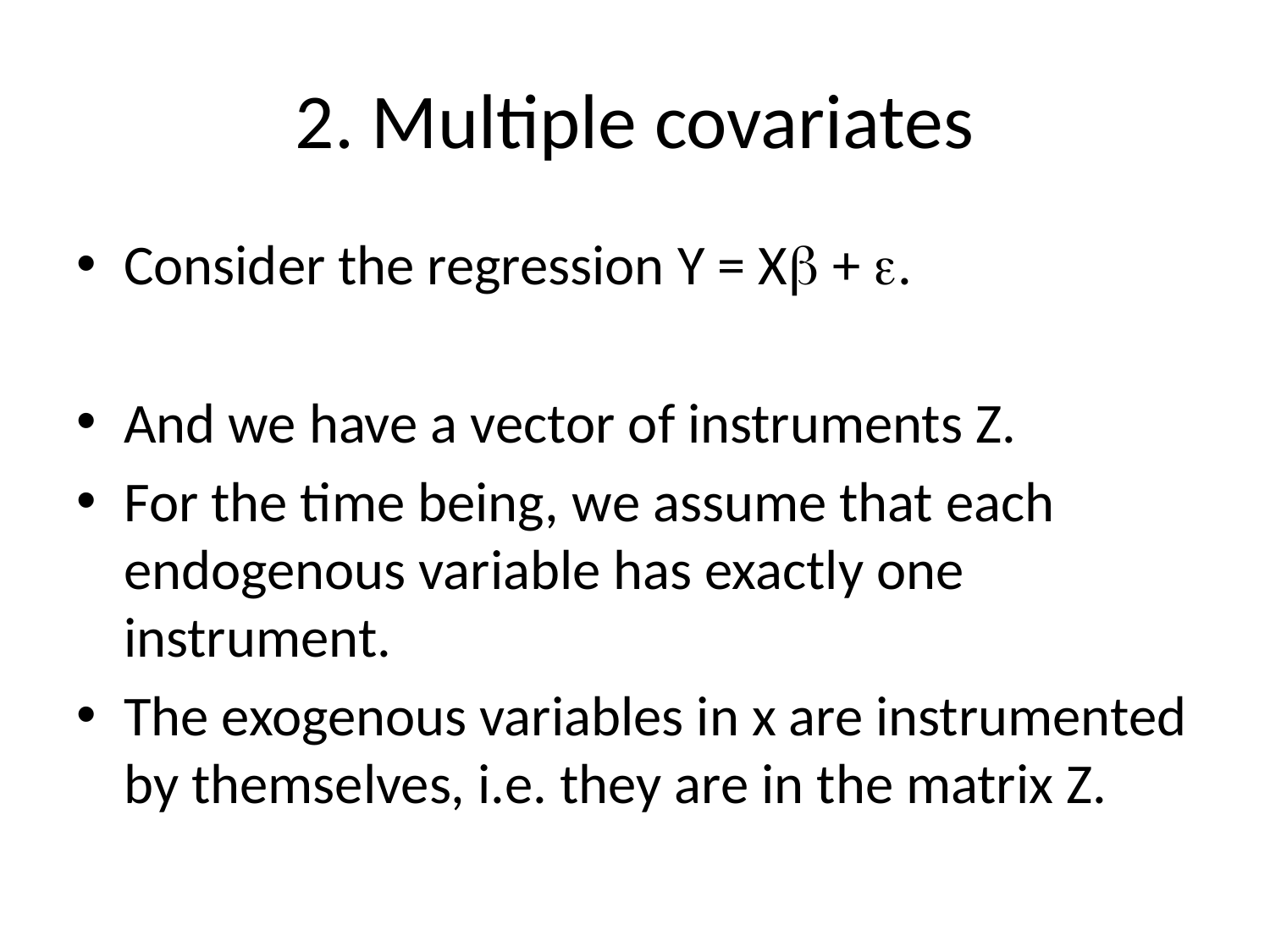

# 2. Multiple covariates
Consider the regression Y = Xβ + ε.

And we have a vector of instruments Z.
For the time being, we assume that each endogenous variable has exactly one instrument.
The exogenous variables in x are instrumented by themselves, i.e. they are in the matrix Z.